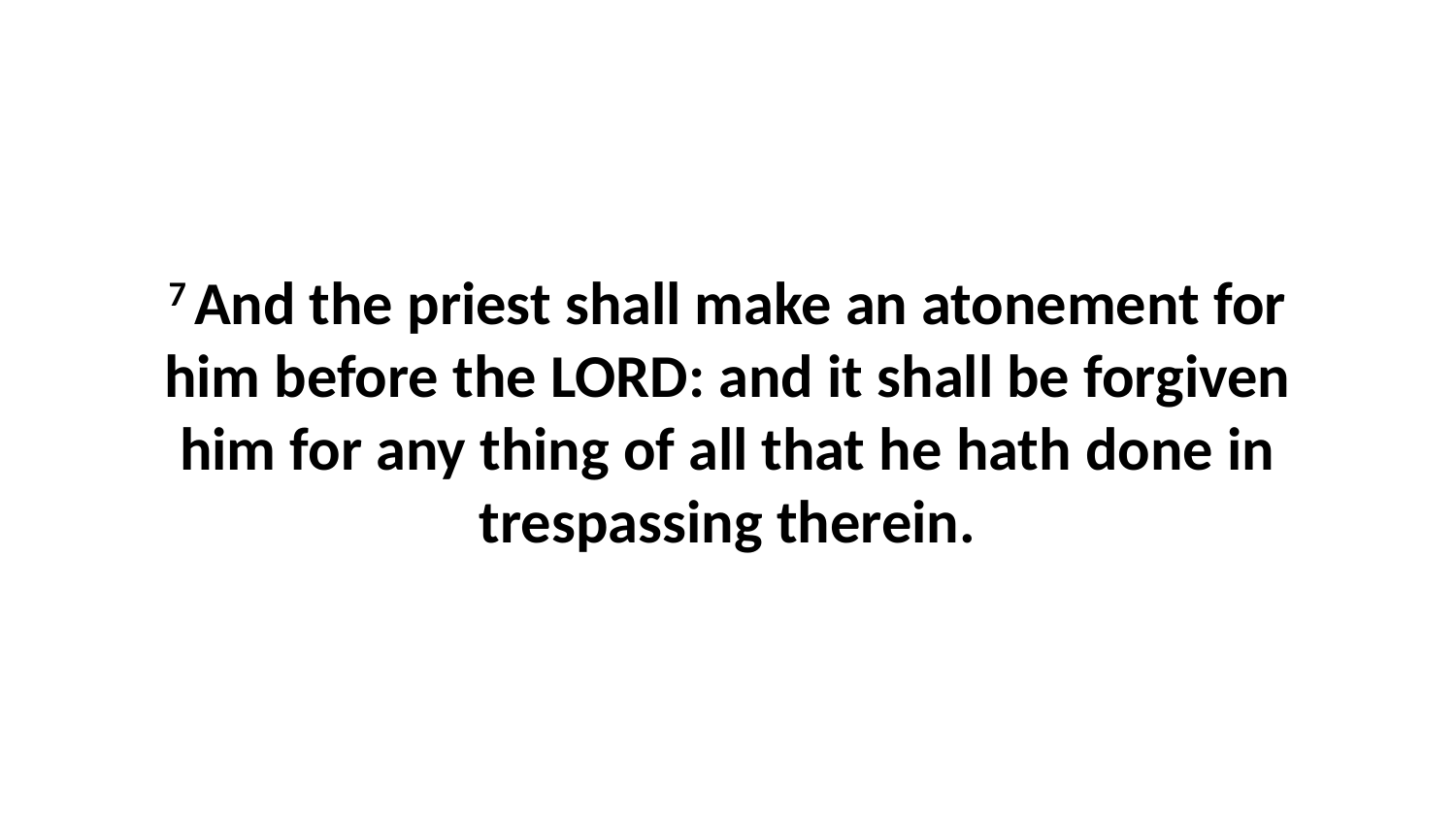

7 And the priest shall make an atonement for him before the LORD: and it shall be forgiven him for any thing of all that he hath done in trespassing therein.